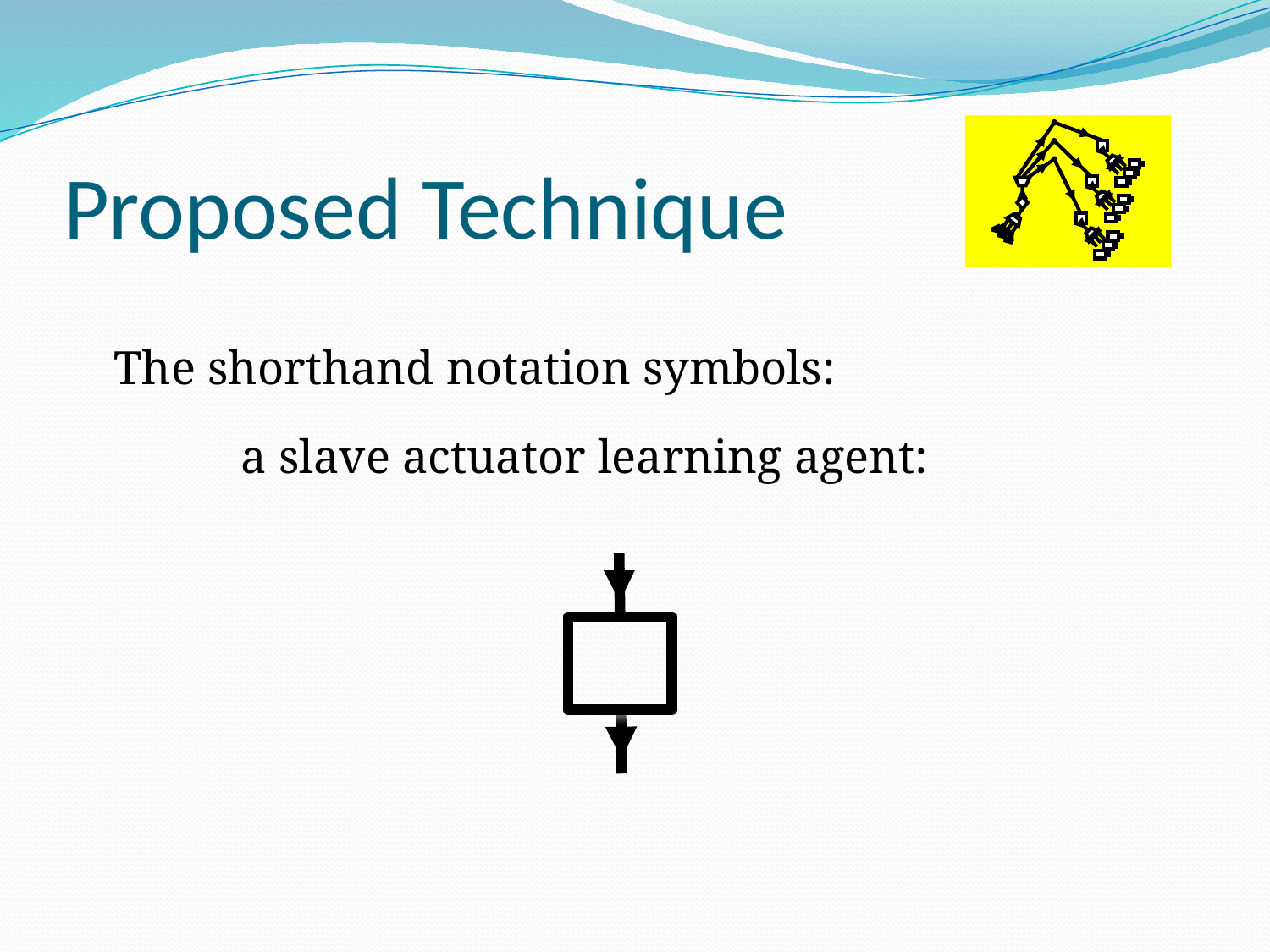

# Proposed Technique

	The shorthand notation symbols:

		a slave actuator learning agent: